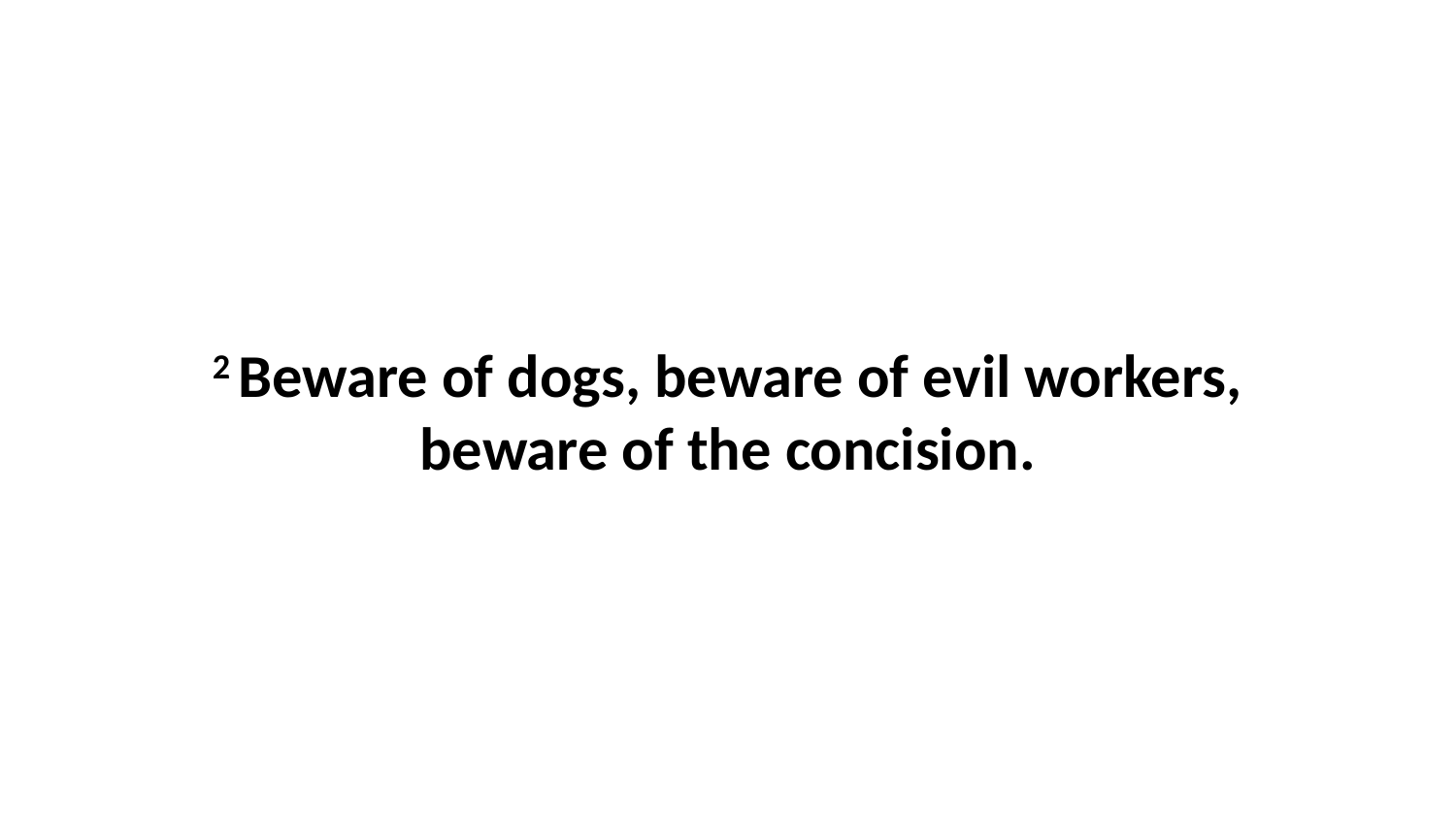

2 Beware of dogs, beware of evil workers, beware of the concision.